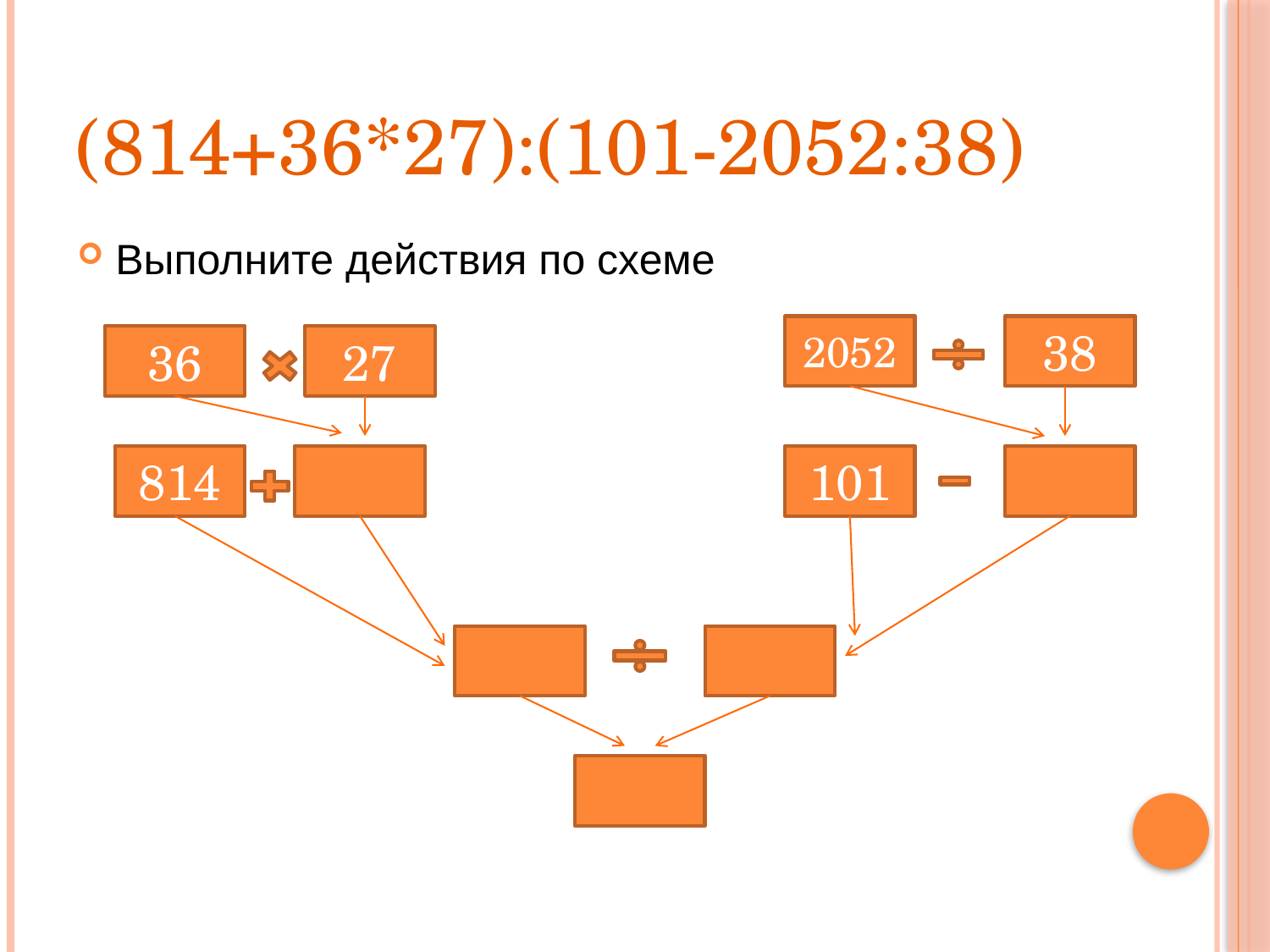

# (814+36*27):(101-2052:38)
Выполните действия по схеме
2052
38
36
27

814

101